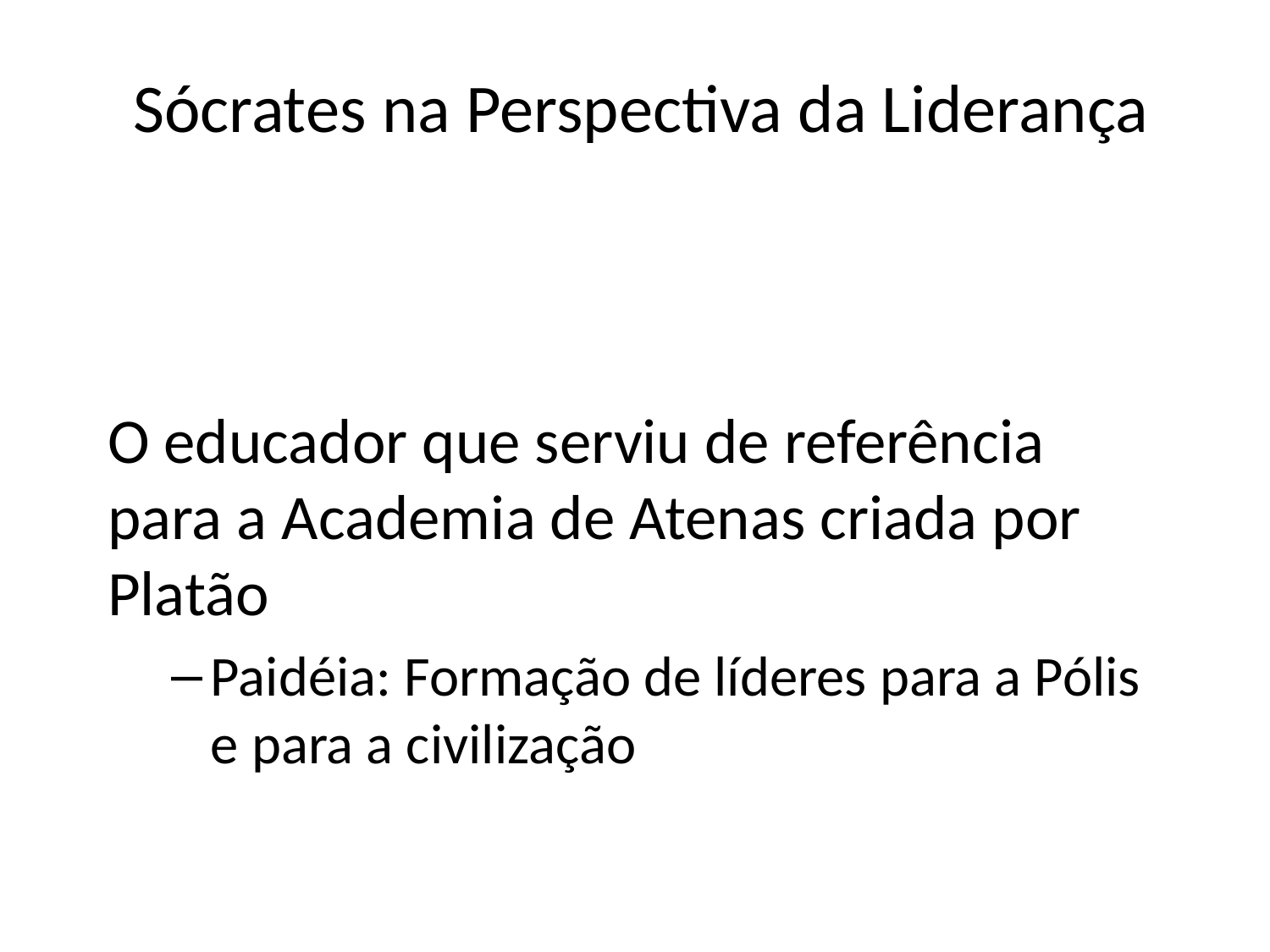

# Sócrates na Perspectiva da Liderança

O educador que serviu de referência para a Academia de Atenas criada por Platão
Paidéia: Formação de líderes para a Pólis e para a civilização